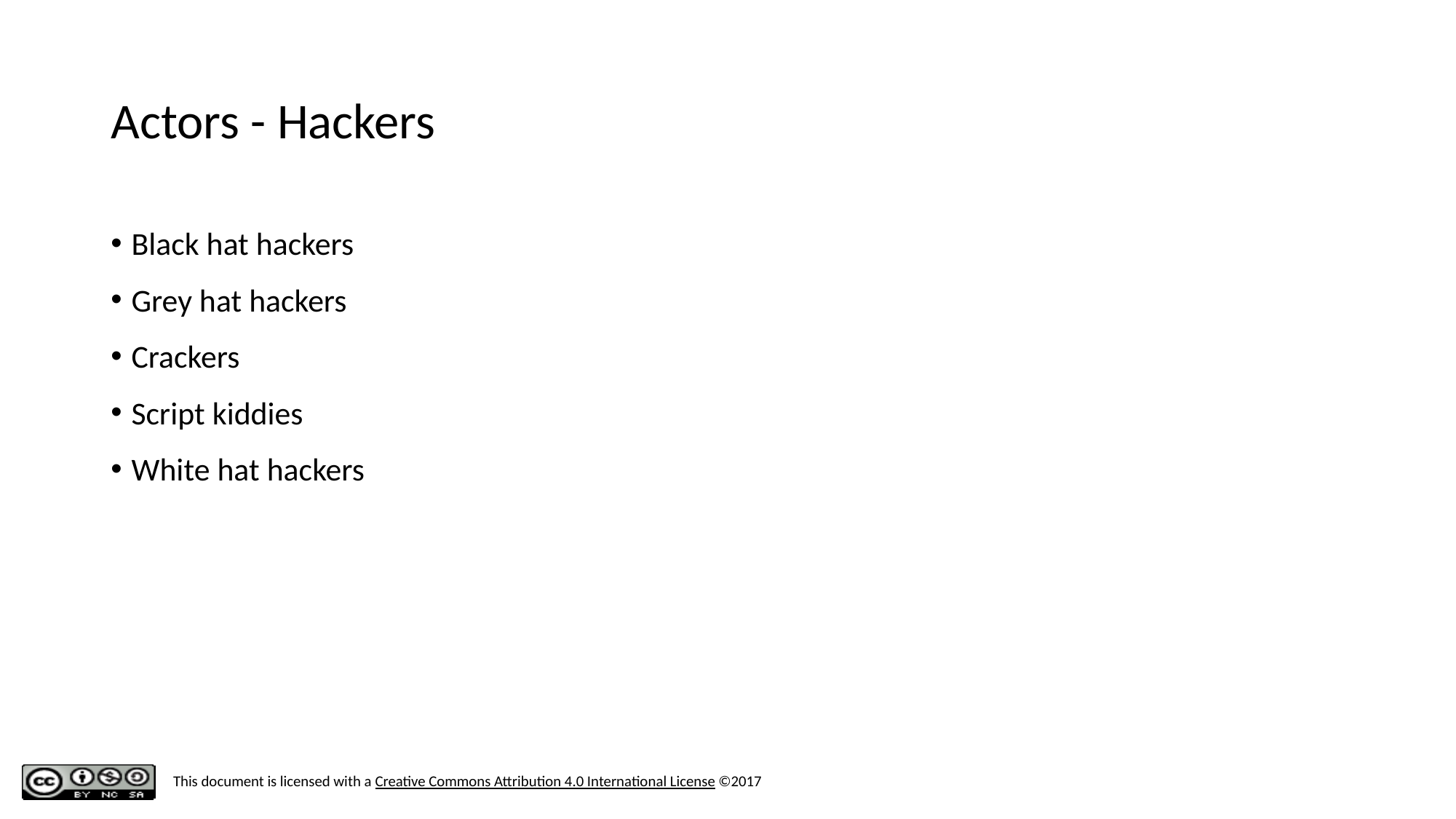

# Actors - Hackers
Black hat hackers
Grey hat hackers
Crackers
Script kiddies
White hat hackers